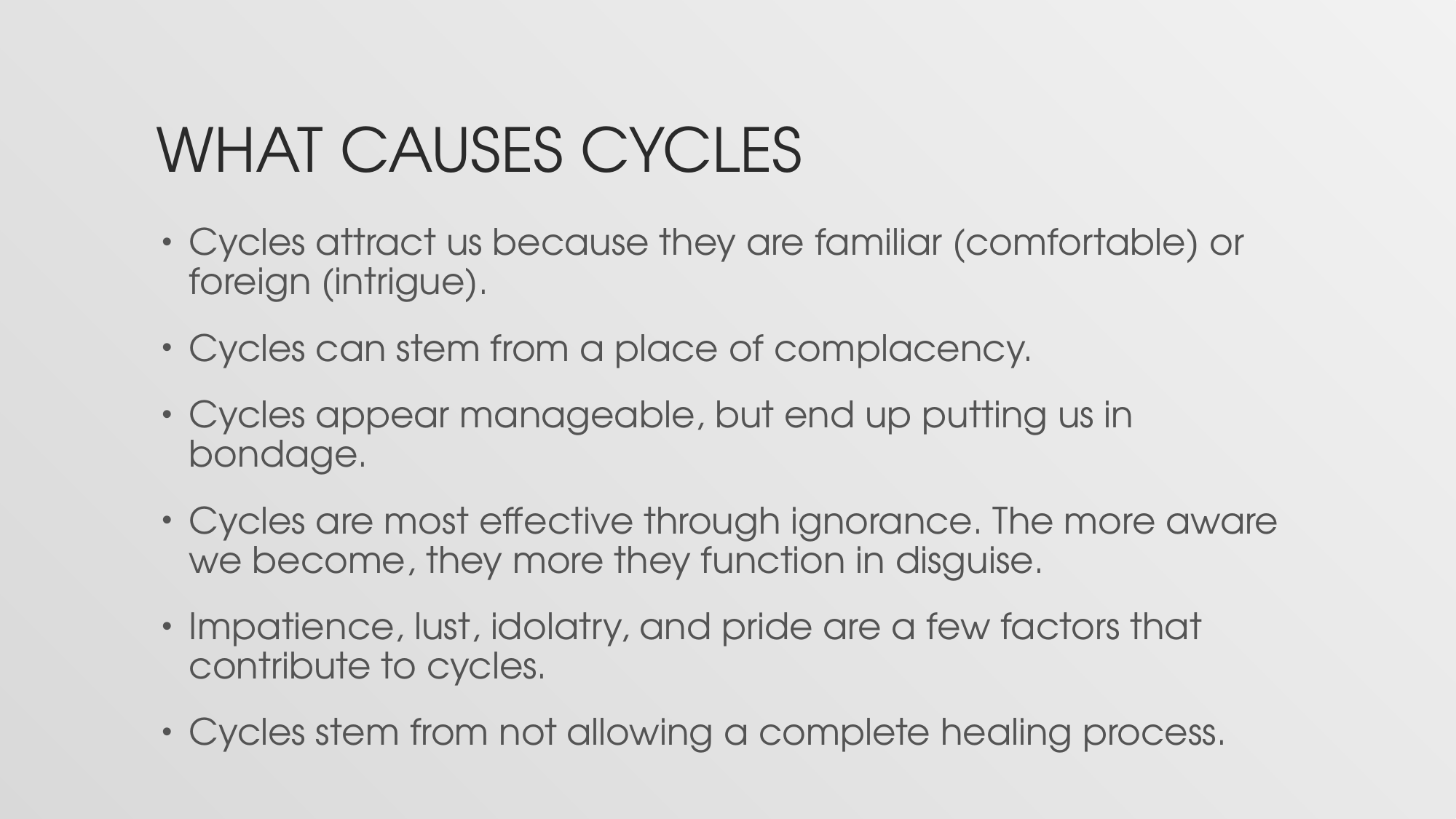

# What Causes Cycles
Cycles attract us because they are familiar (comfortable) or foreign (intrigue).
Cycles can stem from a place of complacency.
Cycles appear manageable, but end up putting us in bondage.
Cycles are most effective through ignorance. The more aware we become, they more they function in disguise.
Impatience, lust, idolatry, and pride are a few factors that contribute to cycles.
Cycles stem from not allowing a complete healing process.